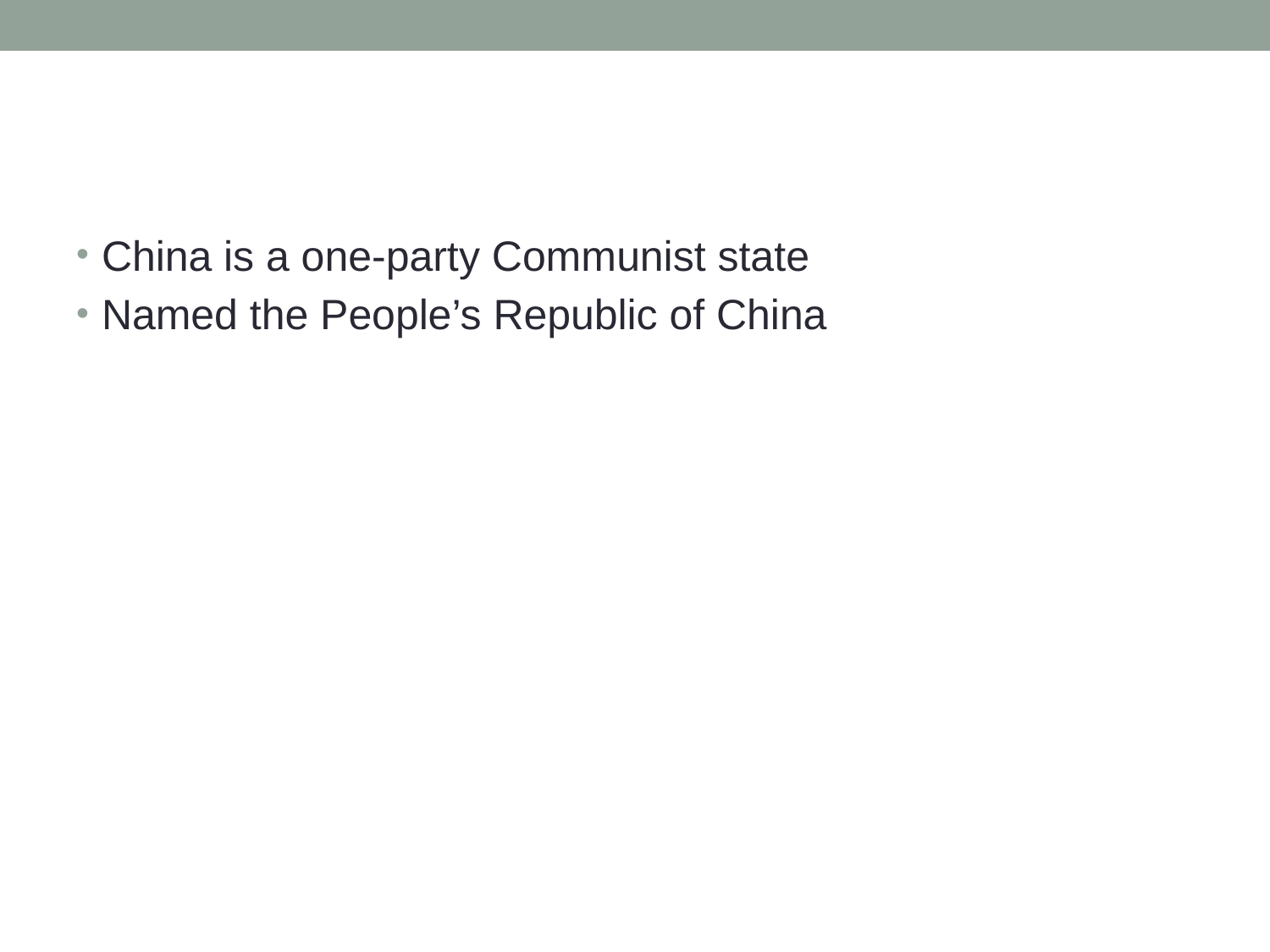

#
China is a one-party Communist state
Named the People’s Republic of China